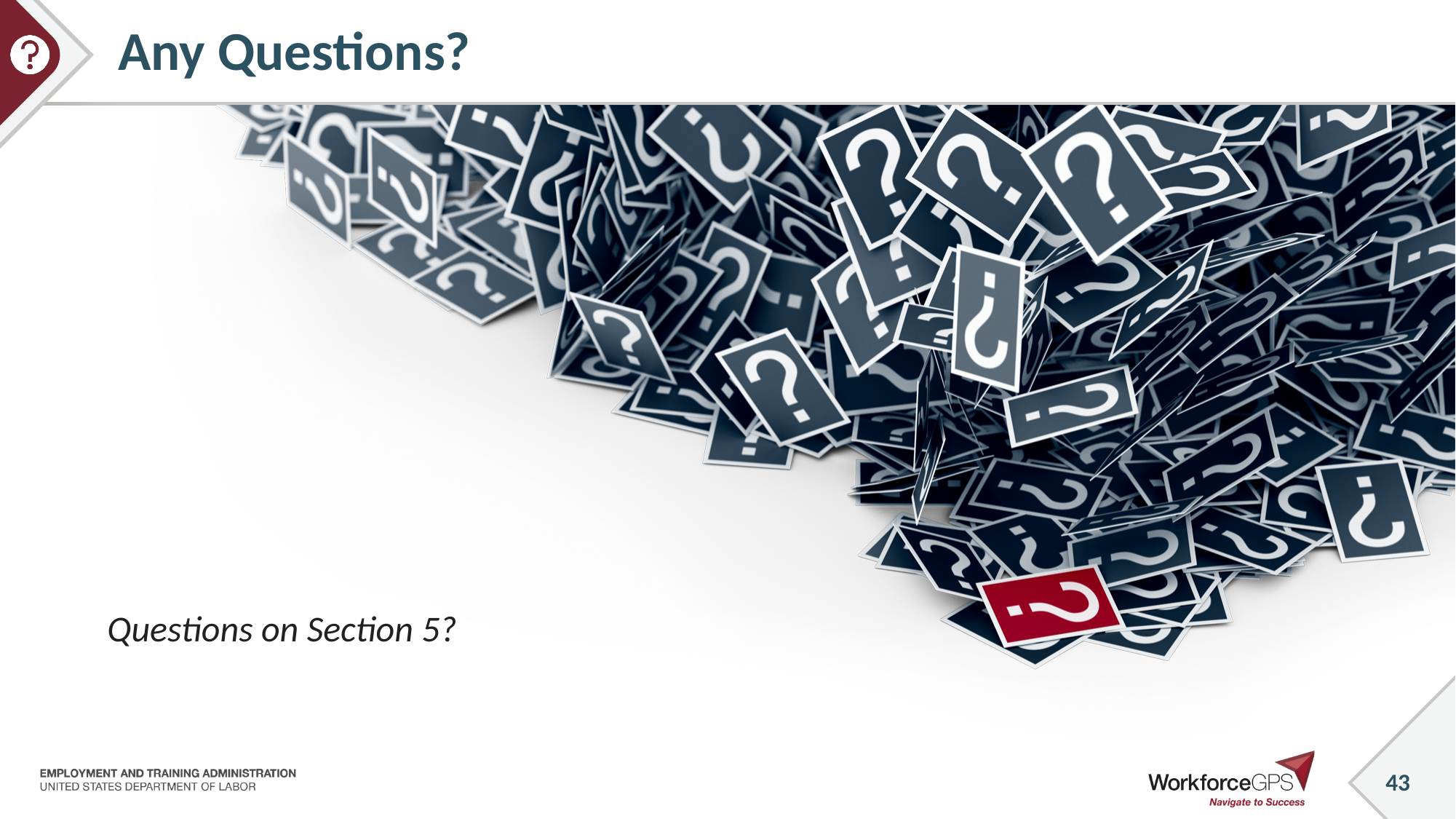

# Any Questions?
Questions on Section 5?
43